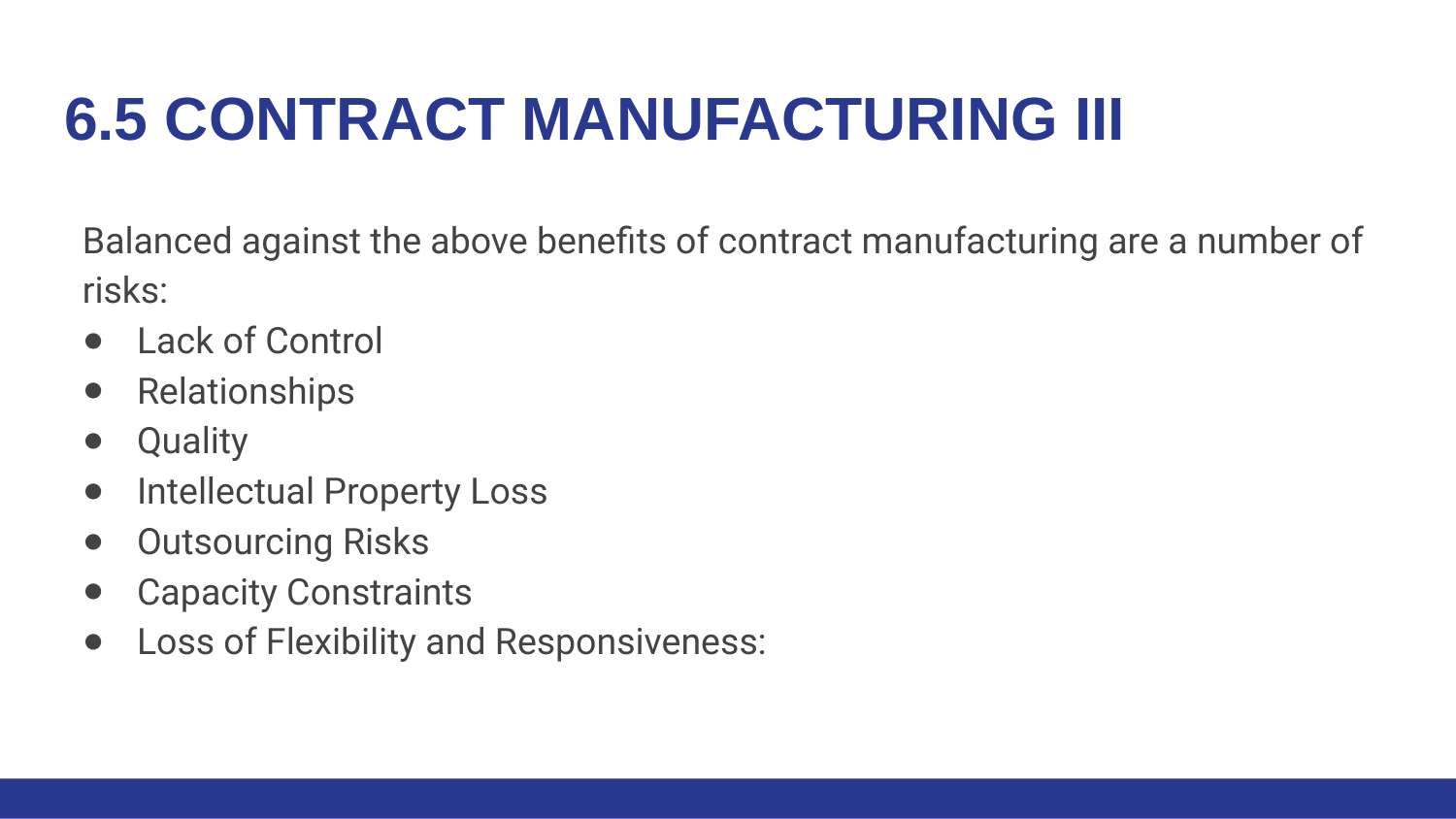

# 6.5 CONTRACT MANUFACTURING III
Balanced against the above benefits of contract manufacturing are a number of risks:
Lack of Control
Relationships
Quality
Intellectual Property Loss
Outsourcing Risks
Capacity Constraints
Loss of Flexibility and Responsiveness: